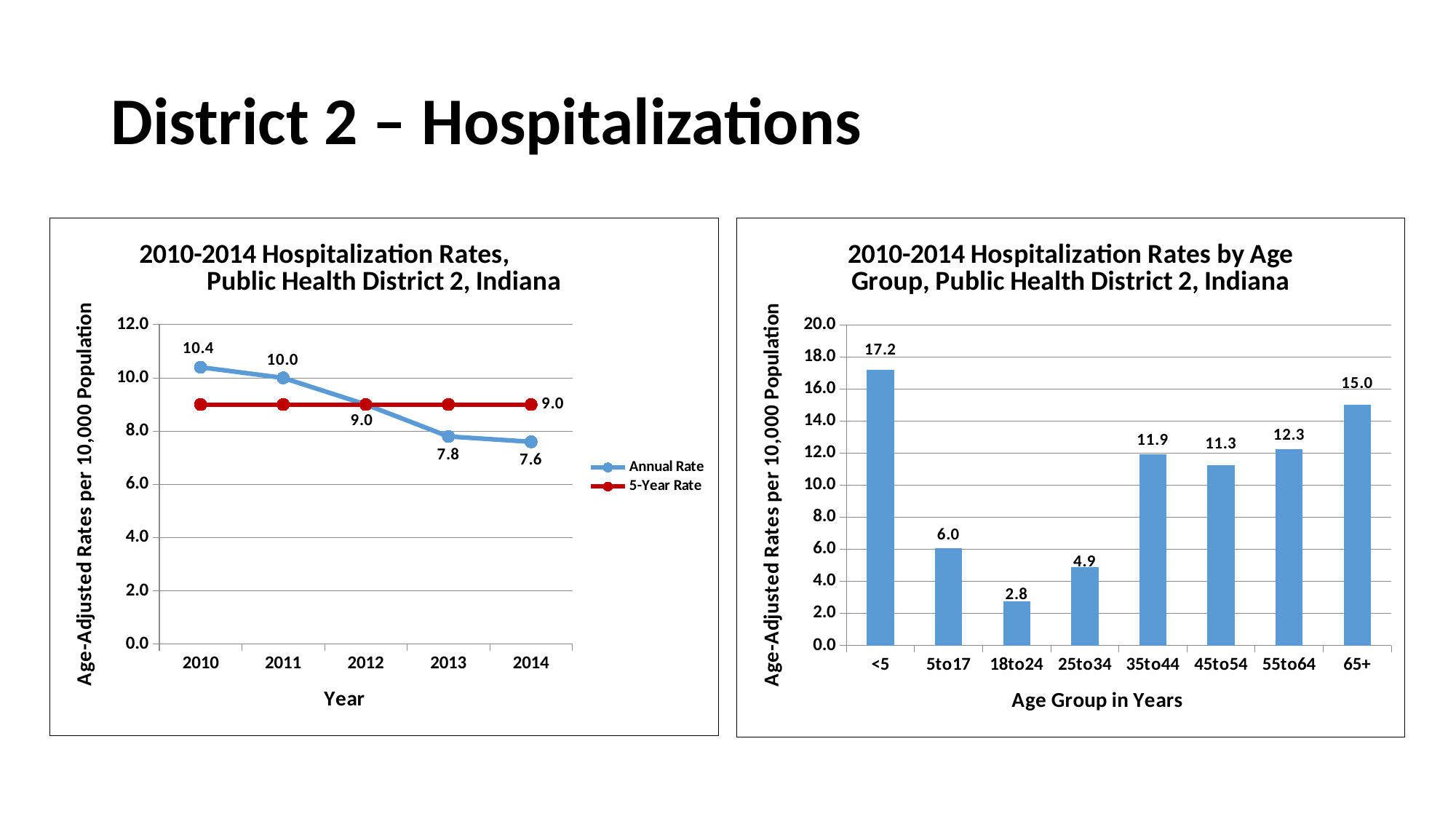

# District 2 – Hospitalizations

### Chart: 2010-2014 Hospitalization Rates,                      Public Health District 2, Indiana

| Category | Annual Rate | 5-Year Rate |
|---|---|---|
| 2010 | 10.4 | 9.0 |
| 2011 | 10.0 | 9.0 |
| 2012 | 9.0 | 9.0 |
| 2013 | 7.8 | 9.0 |
| 2014 | 7.6 | 9.0 |

### Chart: 2010-2014 Hospitalization Rates by Age Group, Public Health District 2, Indiana

| Category | AARate |
|---|---|
| <5 | 17.210011285343118 |
| 5to17 | 6.0451989779320545 |
| 18to24 | 2.769181570805922 |
| 25to34 | 4.901724684021197 |
| 35to44 | 11.92999843482165 |
| 45to54 | 11.265137496203472 |
| 55to64 | 12.261291159594654 |
| 65+ | 15.00025691861863 |